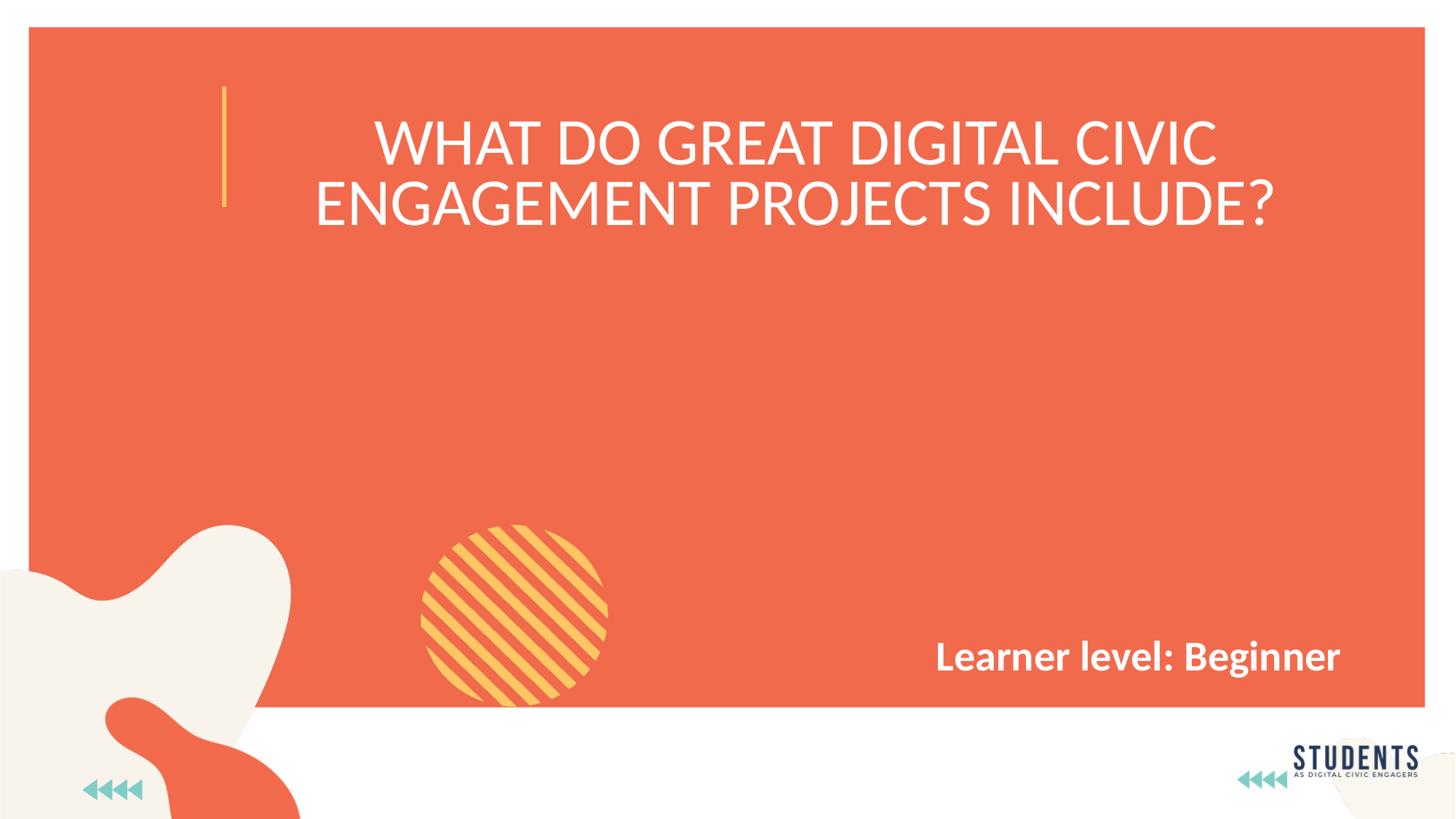

WHAT DO GREAT DIGITAL CIVIC ENGAGEMENT PROJECTS INCLUDE?

Learner level: Beginner